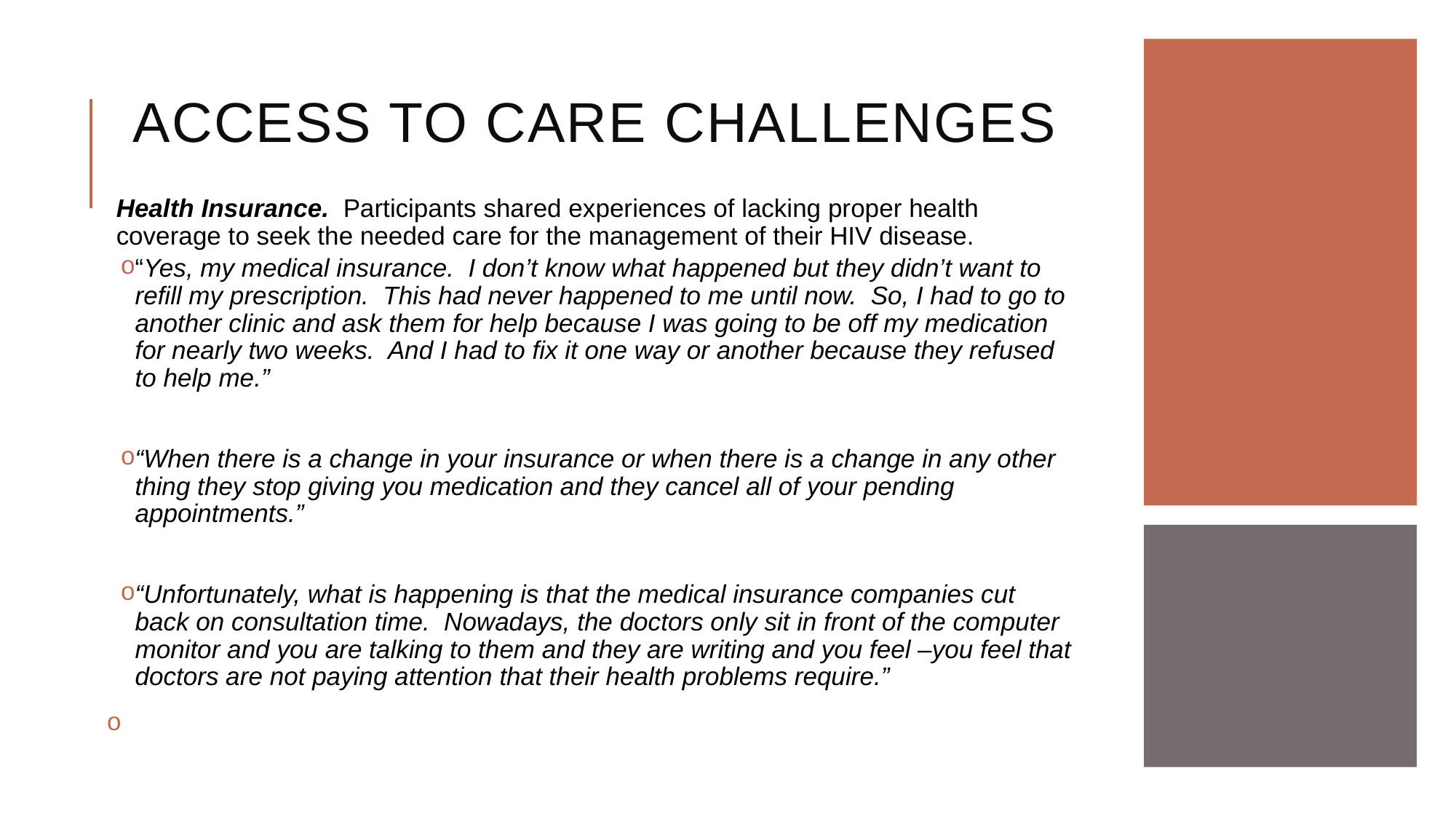

# Access to care challenges
Health Insurance.  Participants shared experiences of lacking proper health coverage to seek the needed care for the management of their HIV disease.
“Yes, my medical insurance.  I don’t know what happened but they didn’t want to refill my prescription.  This had never happened to me until now.  So, I had to go to another clinic and ask them for help because I was going to be off my medication for nearly two weeks.  And I had to fix it one way or another because they refused to help me.”

“When there is a change in your insurance or when there is a change in any other thing they stop giving you medication and they cancel all of your pending appointments.”

“Unfortunately, what is happening is that the medical insurance companies cut back on consultation time.  Nowadays, the doctors only sit in front of the computer monitor and you are talking to them and they are writing and you feel –you feel that doctors are not paying attention that their health problems require.”